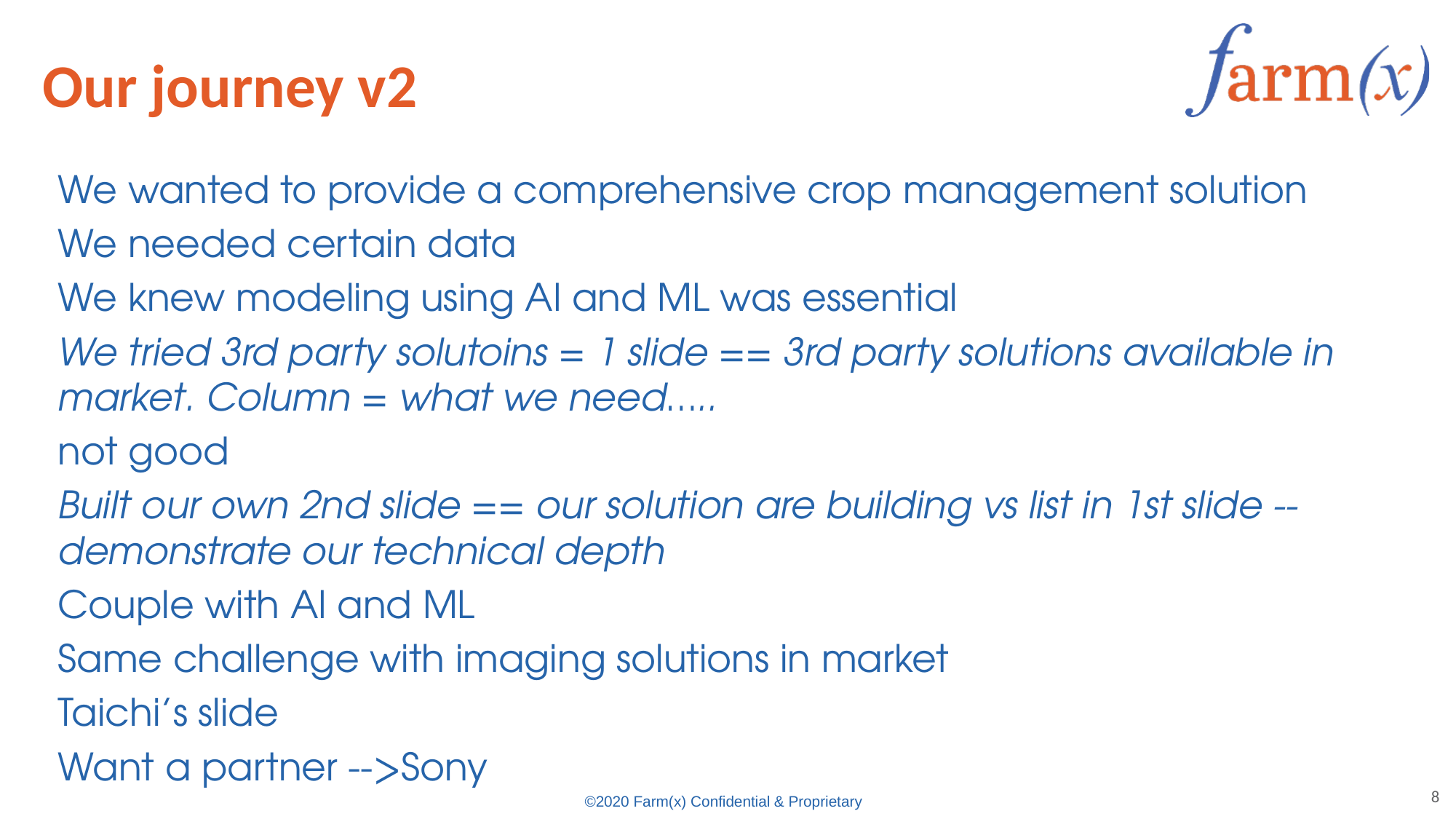

# Our journey v2
We wanted to provide a comprehensive crop management solution
We needed certain data
We knew modeling using AI and ML was essential
We tried 3rd party solutoins = 1 slide == 3rd party solutions available in market. Column = what we need…..
not good
Built our own 2nd slide == our solution are building vs list in 1st slide -- demonstrate our technical depth
Couple with AI and ML
Same challenge with imaging solutions in market
Taichi’s slide
Want a partner -->Sony
8